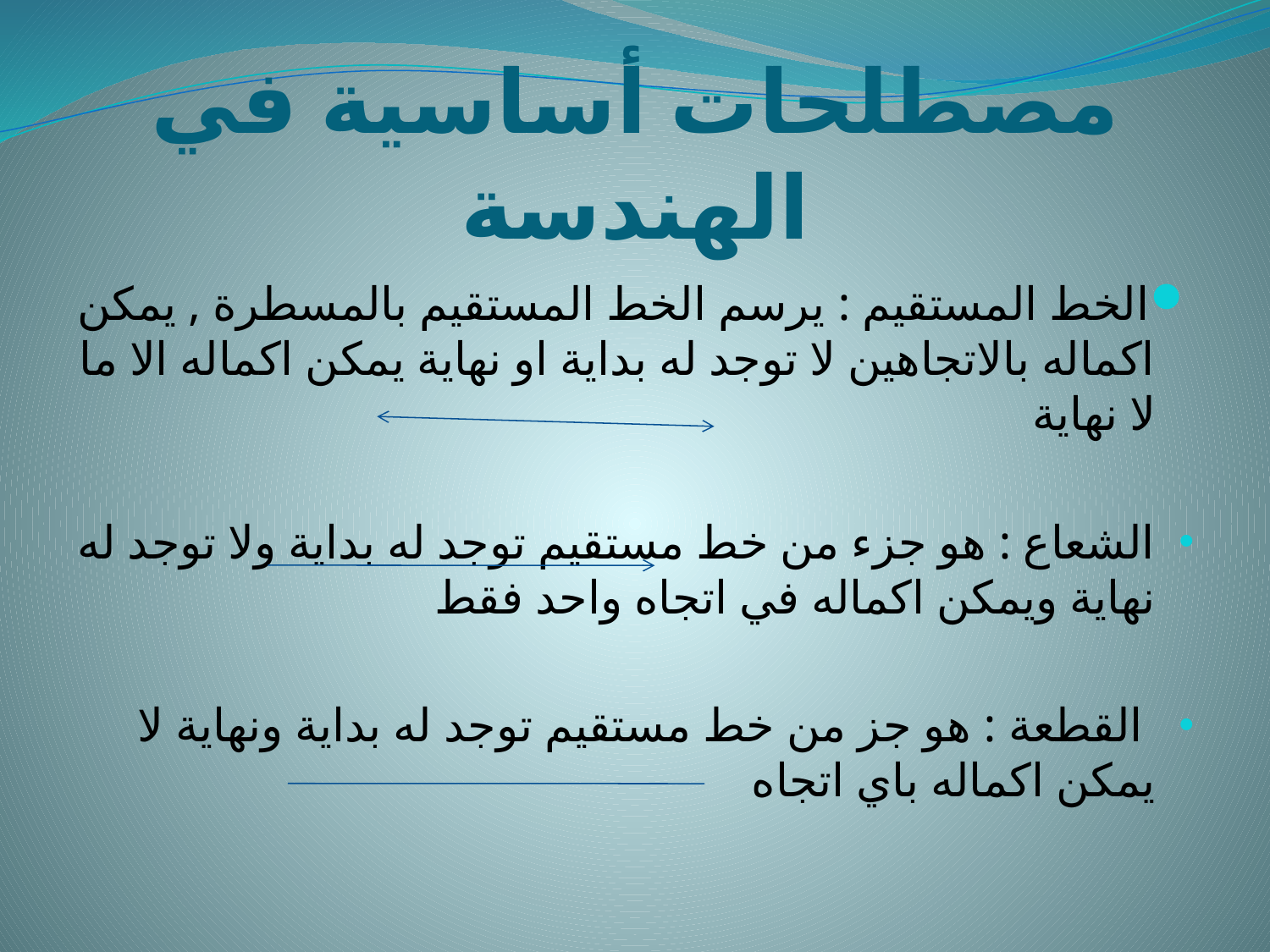

# مصطلحات أساسية في الهندسة
الخط المستقيم : يرسم الخط المستقيم بالمسطرة , يمكن اكماله بالاتجاهين لا توجد له بداية او نهاية يمكن اكماله الا ما لا نهاية

الشعاع : هو جزء من خط مستقيم توجد له بداية ولا توجد له نهاية ويمكن اكماله في اتجاه واحد فقط

 القطعة : هو جز من خط مستقيم توجد له بداية ونهاية لا يمكن اكماله باي اتجاه